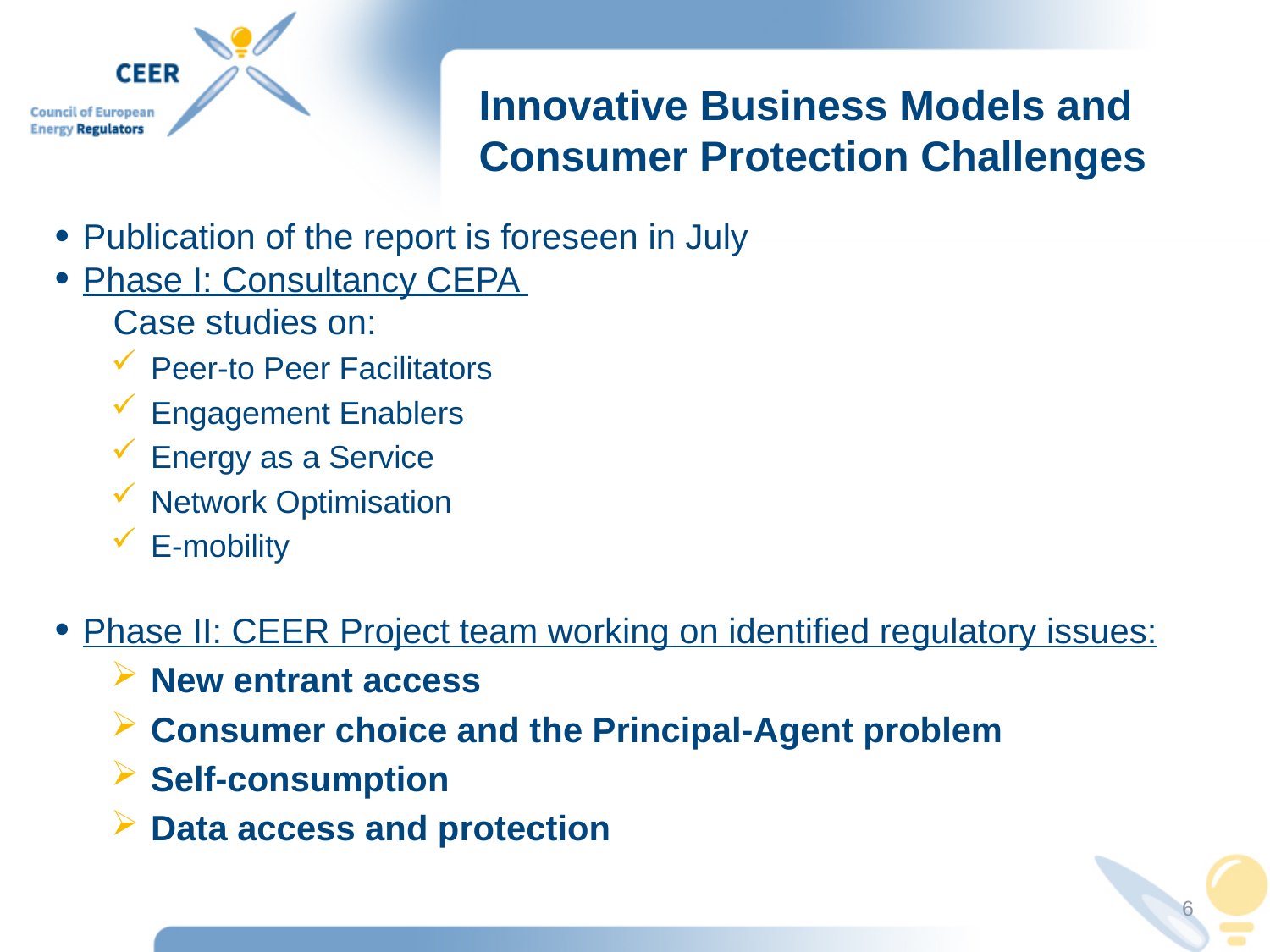

# Innovative Business Models and Consumer Protection Challenges
Publication of the report is foreseen in July
Phase I: Consultancy CEPA
      Case studies on:
Peer-to Peer Facilitators
Engagement Enablers
Energy as a Service
Network Optimisation
E-mobility

Phase II: CEER Project team working on identified regulatory issues:
New entrant access
Consumer choice and the Principal-Agent problem
Self-consumption
Data access and protection

6